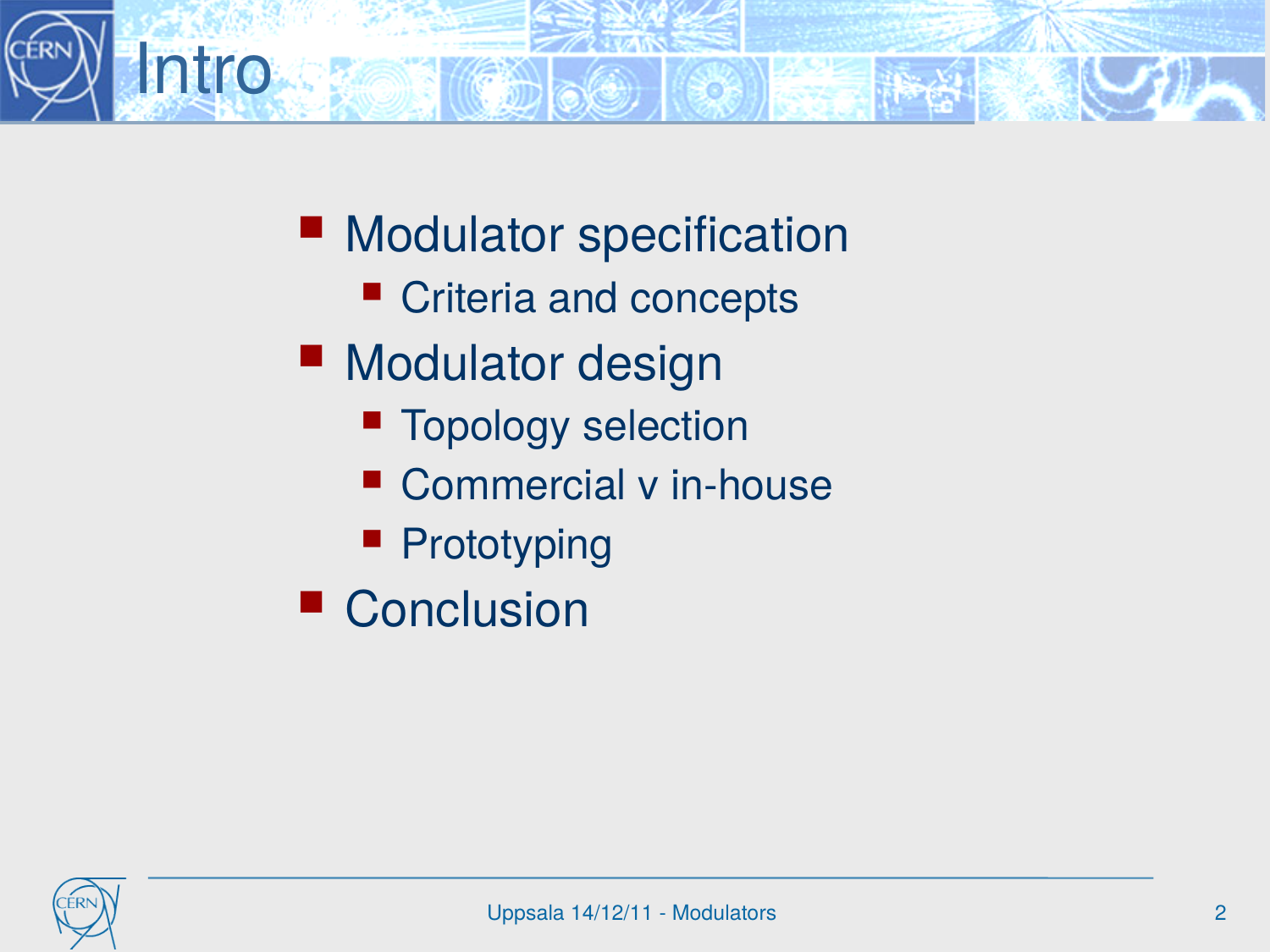

# Intro
Modulator specification
Criteria and concepts
Modulator design
Topology selection
Commercial v in-house
Prototyping
Conclusion
2
Uppsala 14/12/11 - Modulators